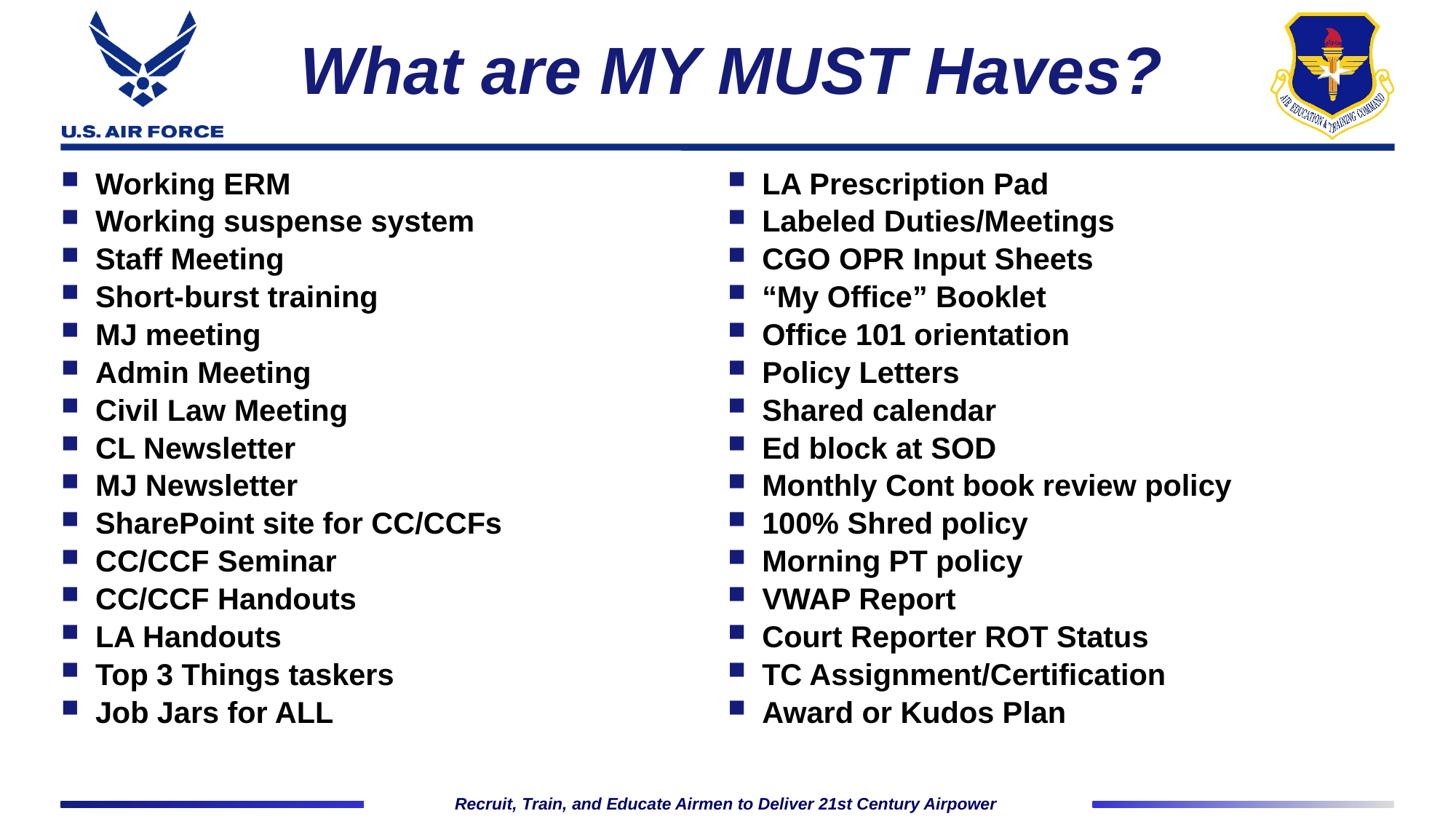

# What are MY MUST Haves?
Working ERM
Working suspense system
Staff Meeting
Short-burst training
MJ meeting
Admin Meeting
Civil Law Meeting
CL Newsletter
MJ Newsletter
SharePoint site for CC/CCFs
CC/CCF Seminar
CC/CCF Handouts
LA Handouts
Top 3 Things taskers
Job Jars for ALL
LA Prescription Pad
Labeled Duties/Meetings
CGO OPR Input Sheets
“My Office” Booklet
Office 101 orientation
Policy Letters
Shared calendar
Ed block at SOD
Monthly Cont book review policy
100% Shred policy
Morning PT policy
VWAP Report
Court Reporter ROT Status
TC Assignment/Certification
Award or Kudos Plan